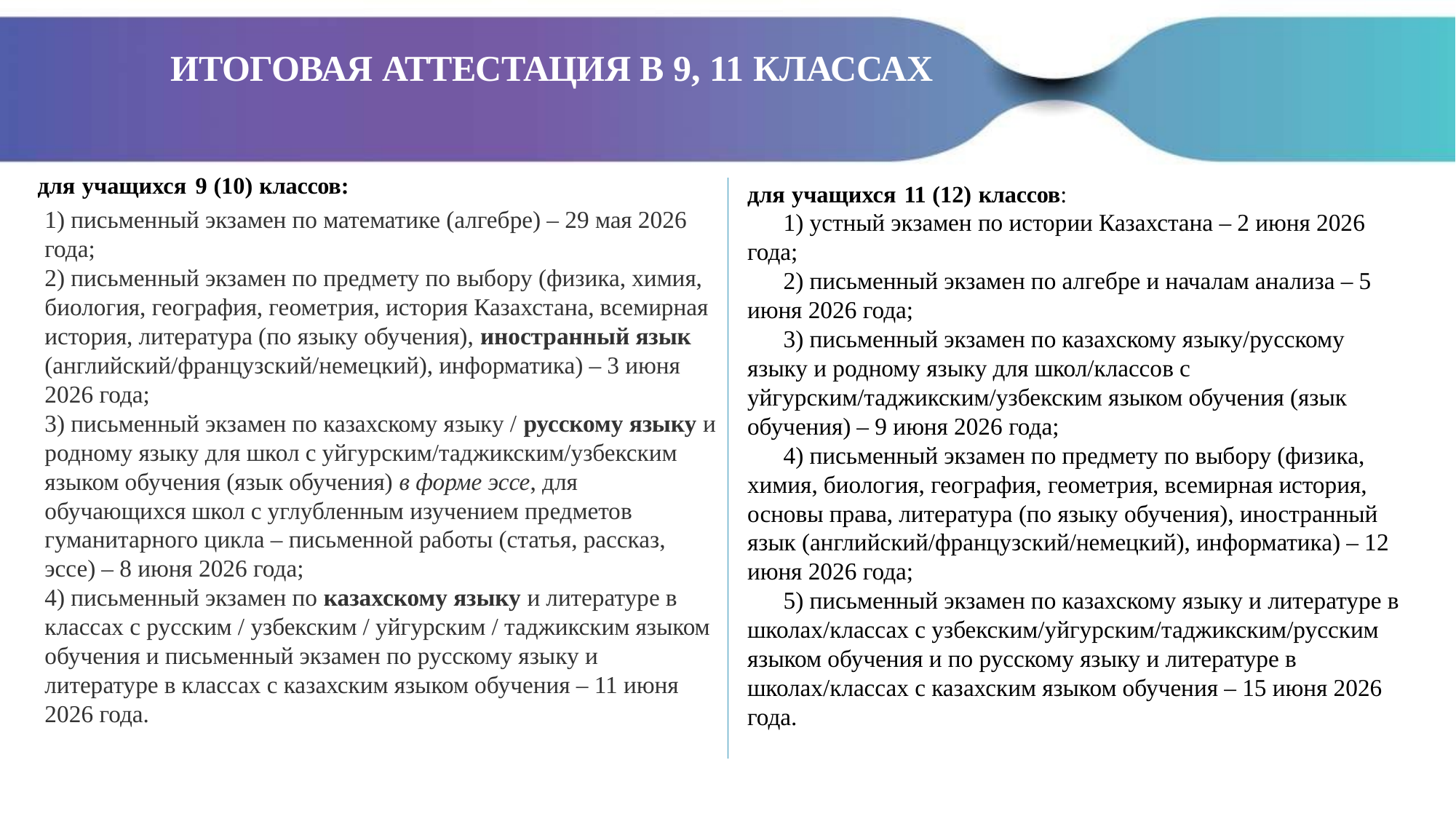

# ИТОГОВАЯ АТТЕСТАЦИЯ В 9, 11 КЛАССАХ
для учащихся 9 (10) классов:
для учащихся 11 (12) классов:
      1) устный экзамен по истории Казахстана – 2 июня 2026 года;
      2) письменный экзамен по алгебре и началам анализа – 5 июня 2026 года;
      3) письменный экзамен по казахскому языку/русскому языку и родному языку для школ/классов с уйгурским/таджикским/узбекским языком обучения (язык обучения) – 9 июня 2026 года;
      4) письменный экзамен по предмету по выбору (физика, химия, биология, география, геометрия, всемирная история, основы права, литература (по языку обучения), иностранный язык (английский/французский/немецкий), информатика) – 12 июня 2026 года;
      5) письменный экзамен по казахскому языку и литературе в школах/классах с узбекским/уйгурским/таджикским/русским языком обучения и по русскому языку и литературе в школах/классах с казахским языком обучения – 15 июня 2026 года.

1) письменный экзамен по математике (алгебре) – 29 мая 2026 года;
2) письменный экзамен по предмету по выбору (физика, химия, биология, география, геометрия, история Казахстана, всемирная история, литература (по языку обучения), иностранный язык (английский/французский/немецкий), информатика) – 3 июня 2026 года;
3) письменный экзамен по казахскому языку / русскому языку и родному языку для школ с уйгурским/таджикским/узбекским языком обучения (язык обучения) в форме эссе, для обучающихся школ с углубленным изучением предметов гуманитарного цикла – письменной работы (статья, рассказ, эссе) – 8 июня 2026 года;
4) письменный экзамен по казахскому языку и литературе в классах с русским / узбекским / уйгурским / таджикским языком обучения и письменный экзамен по русскому языку и литературе в классах с казахским языком обучения – 11 июня 2026 года.